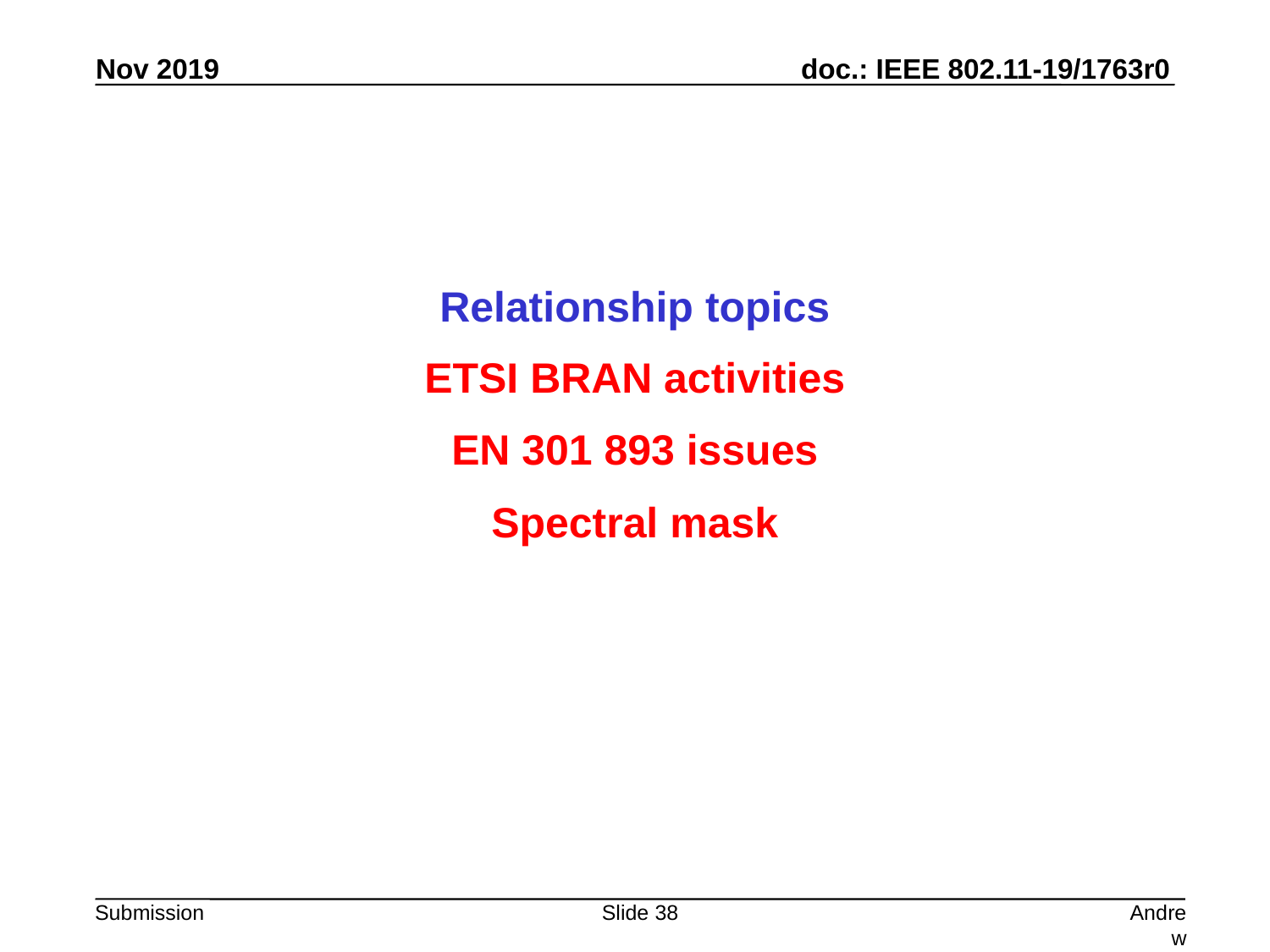

Relationship topics
ETSI BRAN activities
EN 301 893 issues
Spectral mask
Slide 38
Andrew Myles, Cisco